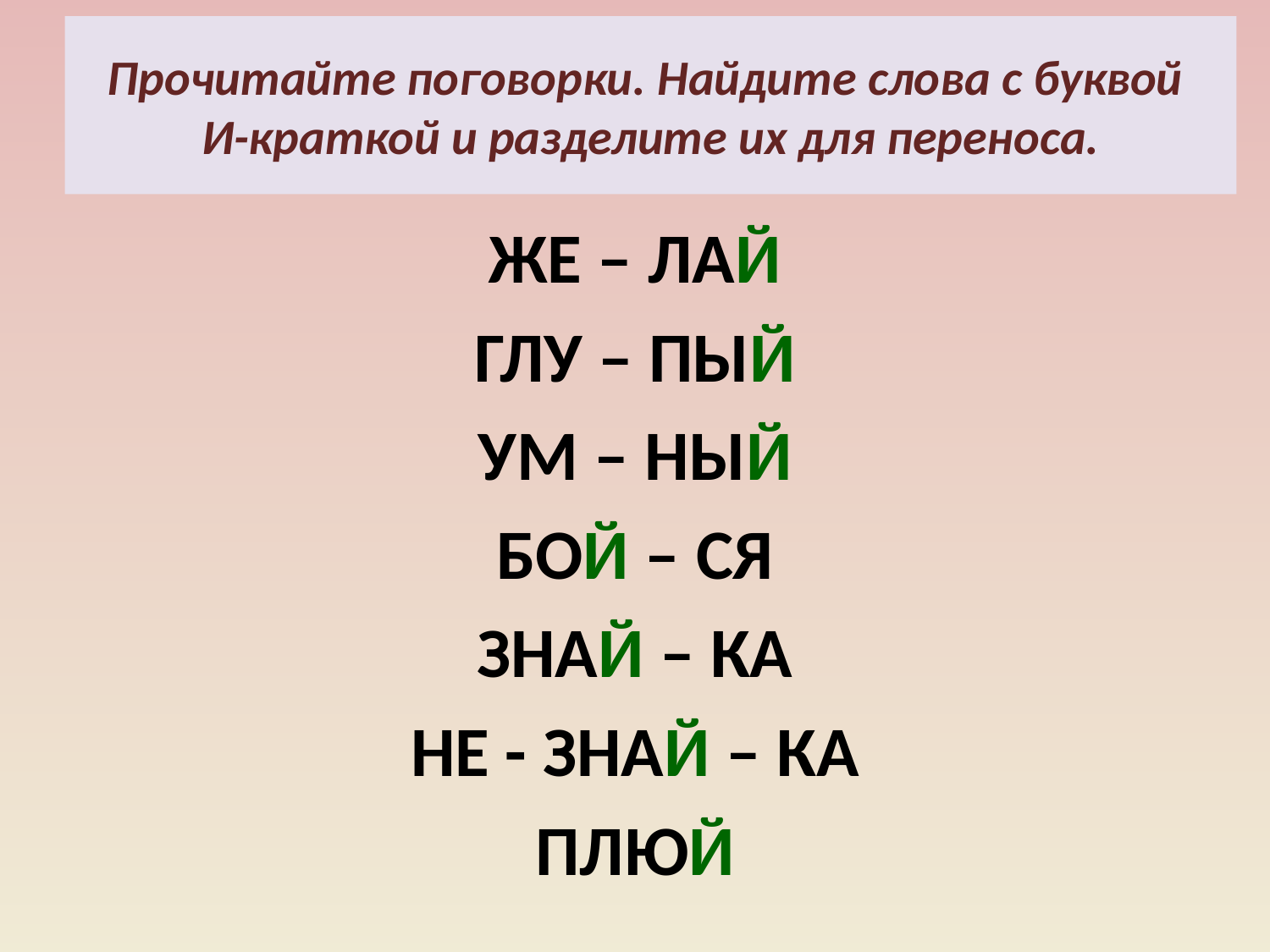

# Прочитайте поговорки. Найдите слова с буквой И-краткой и разделите их для переноса.
Же – лай
Глу – пый
Ум – ный
Бой – ся
Знай – ка
Не - знай – ка
плюй